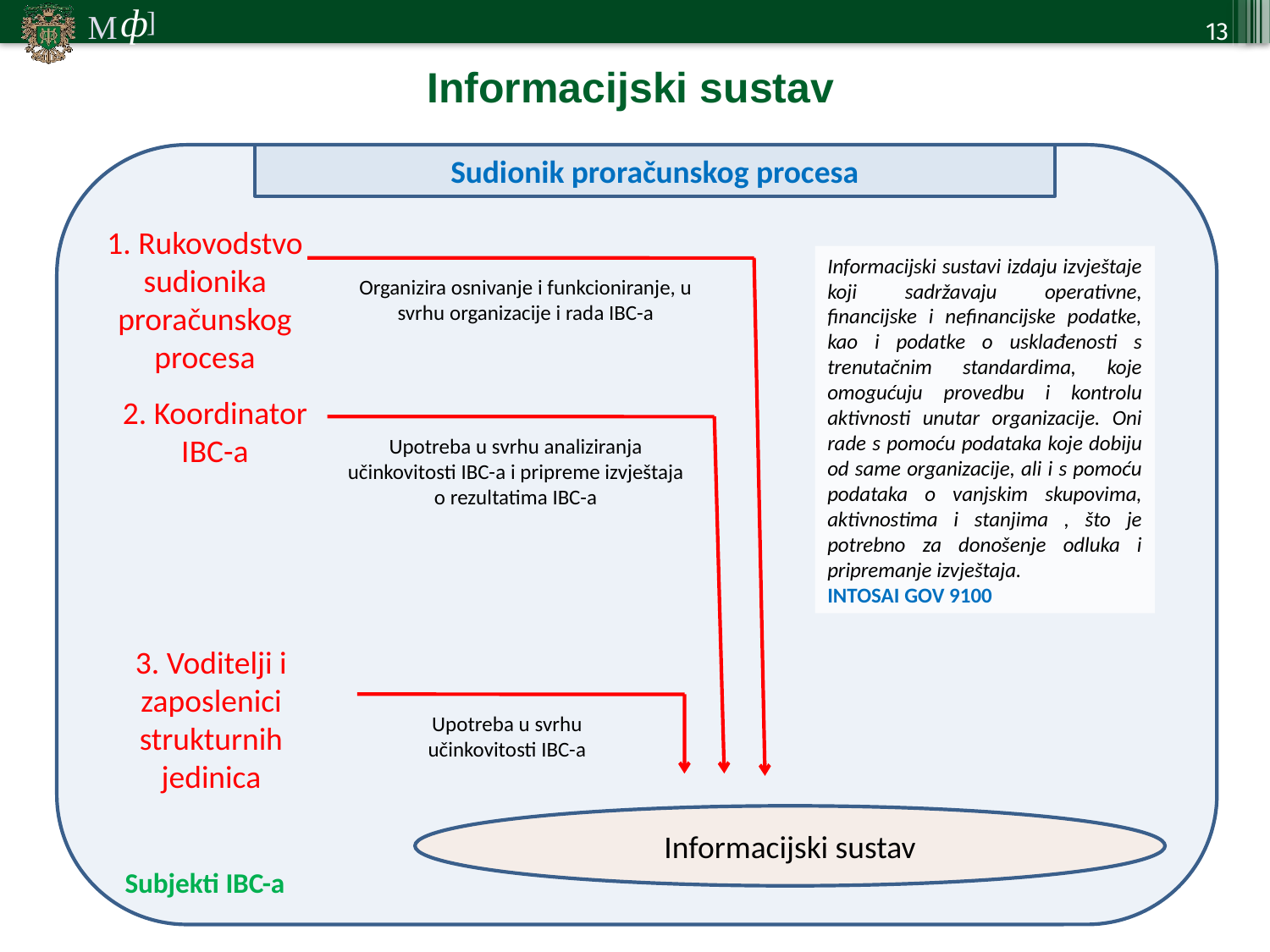

13
Informacijski sustav

Sudionik proračunskog procesa
1. Rukovodstvo sudionika proračunskog procesa
Informacijski sustavi izdaju izvještaje koji sadržavaju operativne, financijske i nefinancijske podatke, kao i podatke o usklađenosti s trenutačnim standardima, koje omogućuju provedbu i kontrolu aktivnosti unutar organizacije. Oni rade s pomoću podataka koje dobiju od same organizacije, ali i s pomoću podataka o vanjskim skupovima, aktivnostima i stanjima , što je potrebno za donošenje odluka i pripremanje izvještaja.
INTOSAI GOV 9100
Organizira osnivanje i funkcioniranje, u svrhu organizacije i rada IBC-a
2. Koordinator IBC-a
Upotreba u svrhu analiziranja učinkovitosti IBC-a i pripreme izvještaja o rezultatima IBC-a
3. Voditelji i zaposlenici strukturnih jedinica
Upotreba u svrhu učinkovitosti IBC-a
Informacijski sustav
Subjekti IBC-a